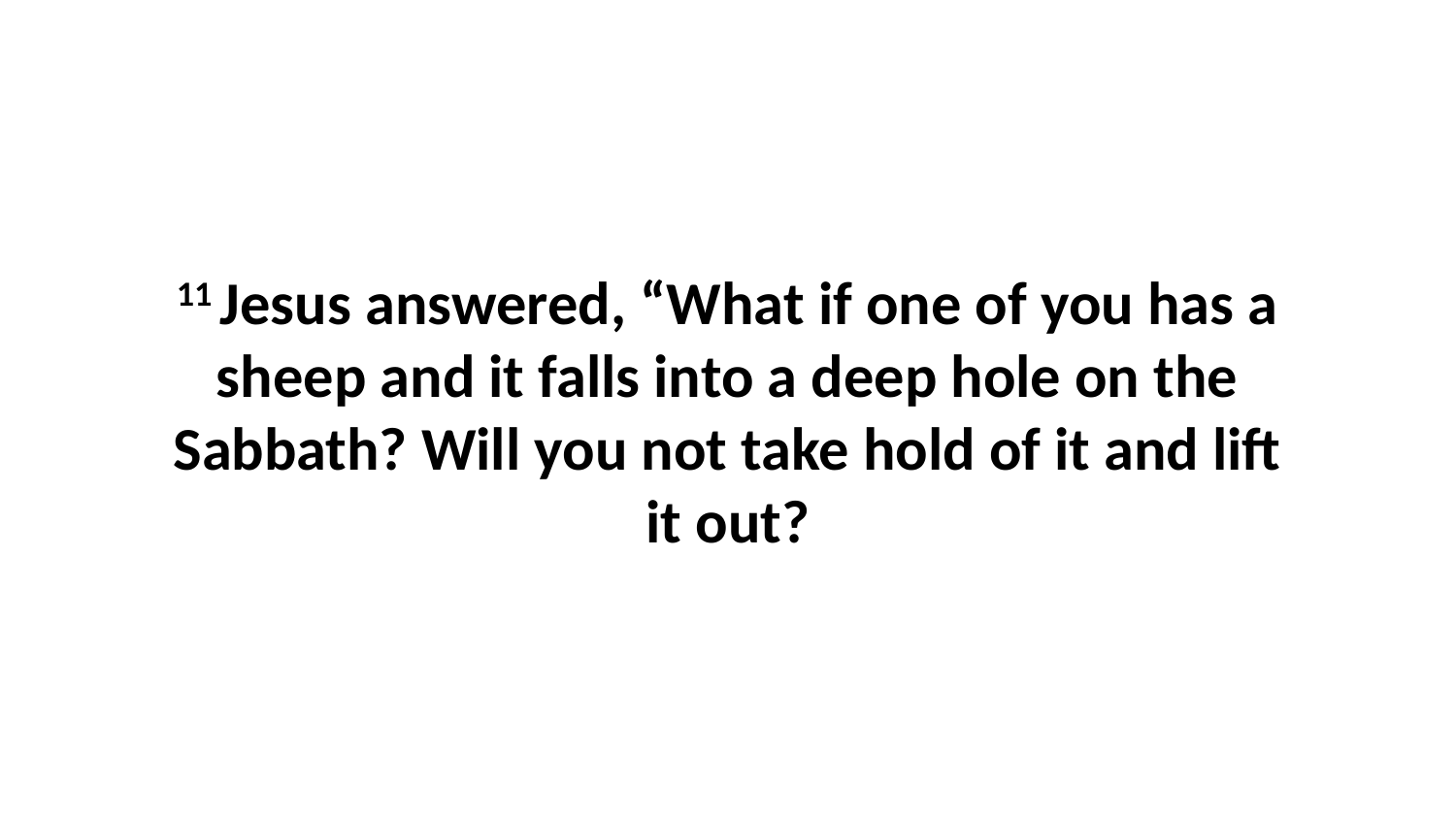

11 Jesus answered, “What if one of you has a sheep and it falls into a deep hole on the Sabbath? Will you not take hold of it and lift it out?